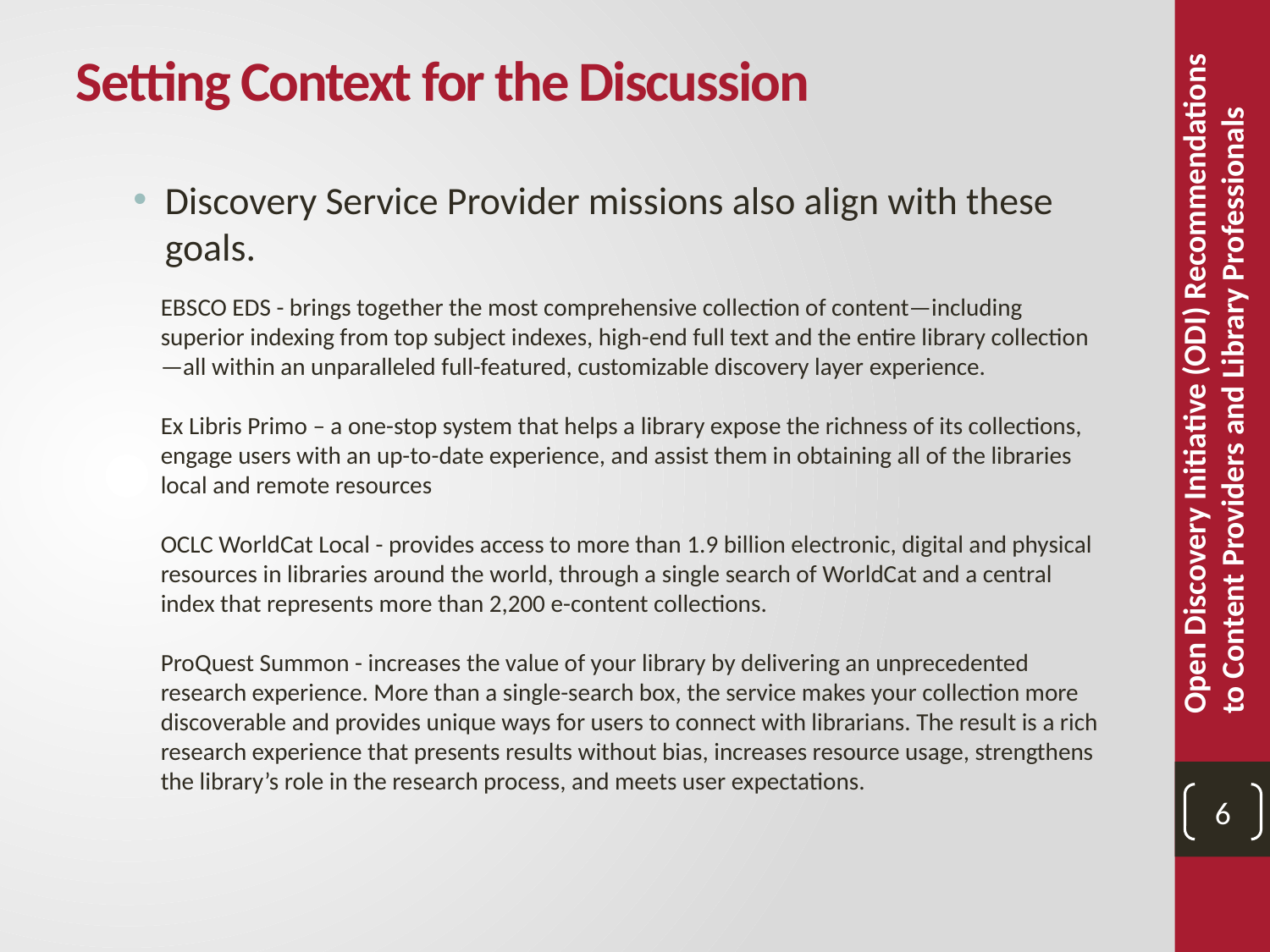

Setting Context for the Discussion
Discovery Service Provider missions also align with these goals.

EBSCO EDS - brings together the most comprehensive collection of content—including superior indexing from top subject indexes, high-end full text and the entire library collection—all within an unparalleled full-featured, customizable discovery layer experience.

Ex Libris Primo – a one-stop system that helps a library expose the richness of its collections, engage users with an up-to-date experience, and assist them in obtaining all of the libraries local and remote resources

OCLC WorldCat Local - provides access to more than 1.9 billion electronic, digital and physical resources in libraries around the world, through a single search of WorldCat and a central index that represents more than 2,200 e-content collections.

ProQuest Summon - increases the value of your library by delivering an unprecedented research experience. More than a single-search box, the service makes your collection more discoverable and provides unique ways for users to connect with librarians. The result is a rich research experience that presents results without bias, increases resource usage, strengthens the library’s role in the research process, and meets user expectations.

Open Discovery Initiative (ODI) Recommendations to Content Providers and Library Professionals
6